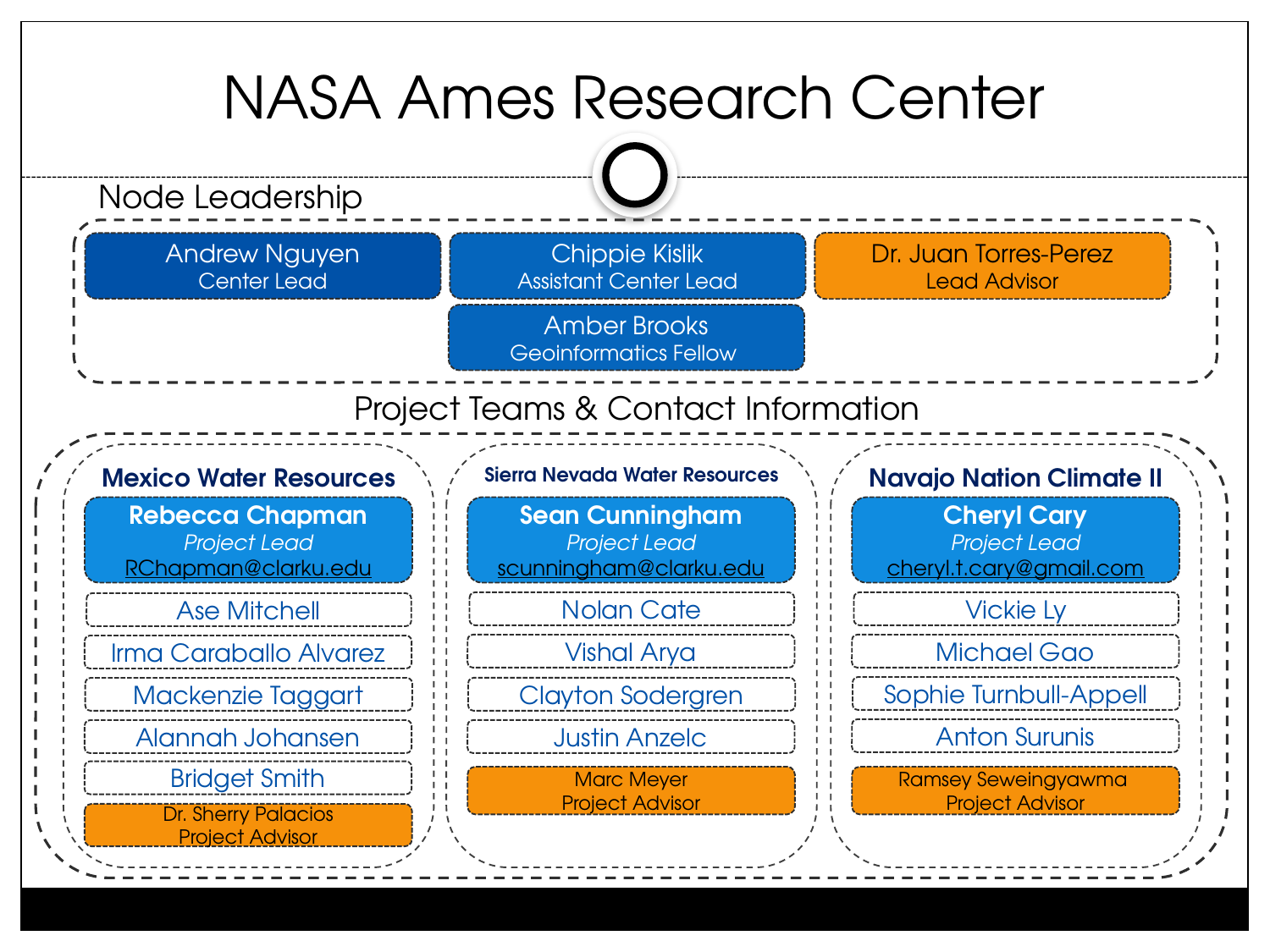

# NASA Ames Research Center
Node Leadership

Dr. Juan Torres-Perez
Lead Advisor
Andrew Nguyen
Center Lead
Chippie Kislik
Assistant Center Lead
Amber Brooks
Geoinformatics Fellow
Project Teams & Contact Information

Mexico Water Resources
Sierra Nevada Water Resources
Navajo Nation Climate II
Rebecca Chapman
Project Lead
RChapman@clarku.edu
Sean Cunningham
Project Lead
scunningham@clarku.edu
Cheryl Cary
Project Lead
cheryl.t.cary@gmail.com
Nolan Cate
Vickie Ly
Ase Mitchell
Vishal Arya
Michael Gao
Irma Caraballo Alvarez
Sophie Turnbull-Appell
Clayton Sodergren
Mackenzie Taggart
Anton Surunis
Justin Anzelc
Alannah Johansen
Bridget Smith
Ramsey Seweingyawma
Project Advisor
Marc Meyer
Project Advisor
Dr. Sherry Palacios
Project Advisor